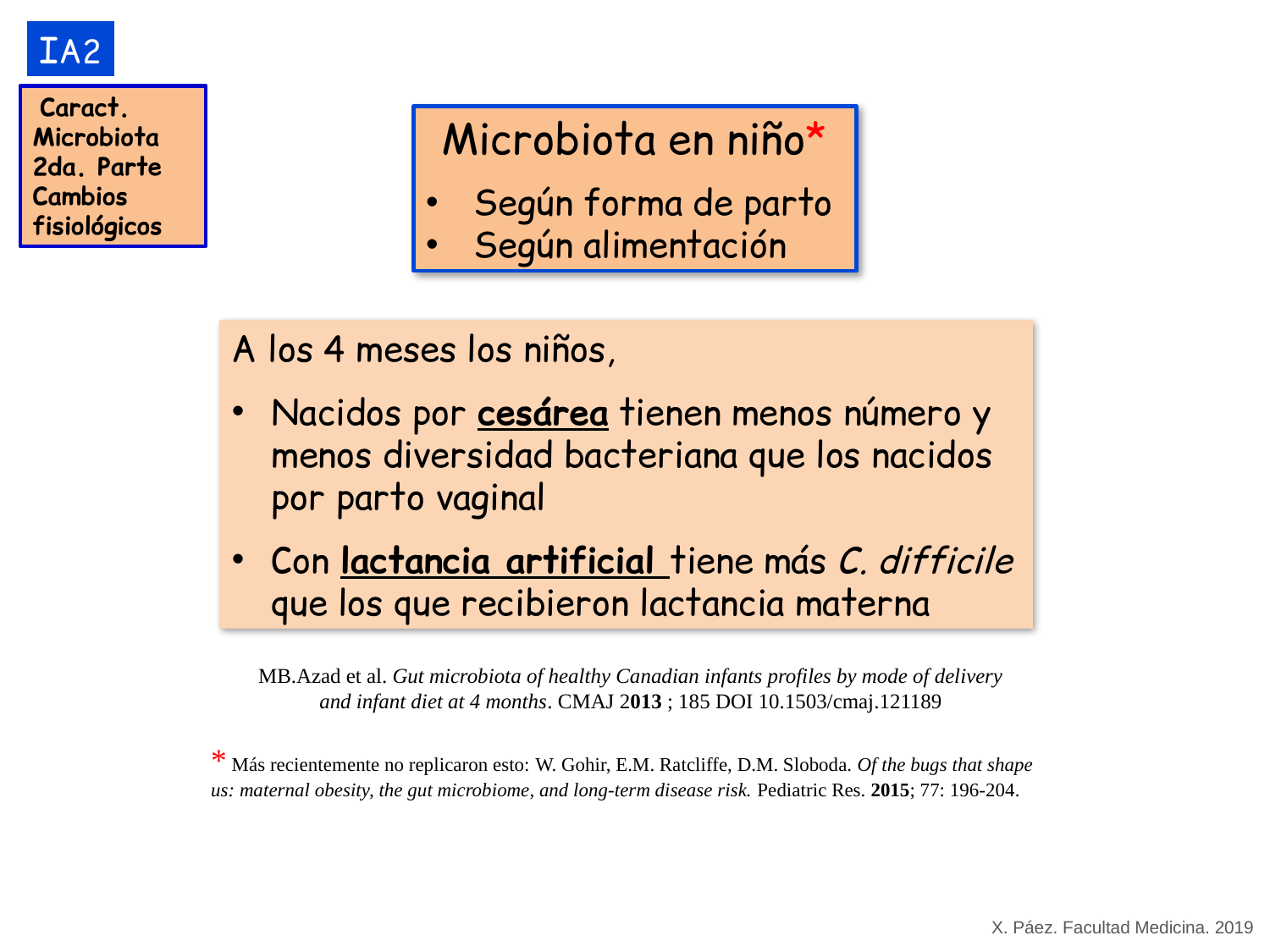

IA2
 Caract.
Microbiota
2da. Parte
Cambios fisiológicos
Microbiota en niño*

Según forma de parto
Según alimentación
A los 4 meses los niños,

Nacidos por cesárea tienen menos número y menos diversidad bacteriana que los nacidos por parto vaginal

Con lactancia artificial tiene más C. difficile que los que recibieron lactancia materna
MB.Azad et al. Gut microbiota of healthy Canadian infants profiles by mode of delivery and infant diet at 4 months. CMAJ 2013 ; 185 DOI 10.1503/cmaj.121189
* Más recientemente no replicaron esto: W. Gohir, E.M. Ratcliffe, D.M. Sloboda. Of the bugs that shape us: maternal obesity, the gut microbiome, and long-term disease risk. Pediatric Res. 2015; 77: 196-204.
X. Páez. Facultad Medicina. 2019